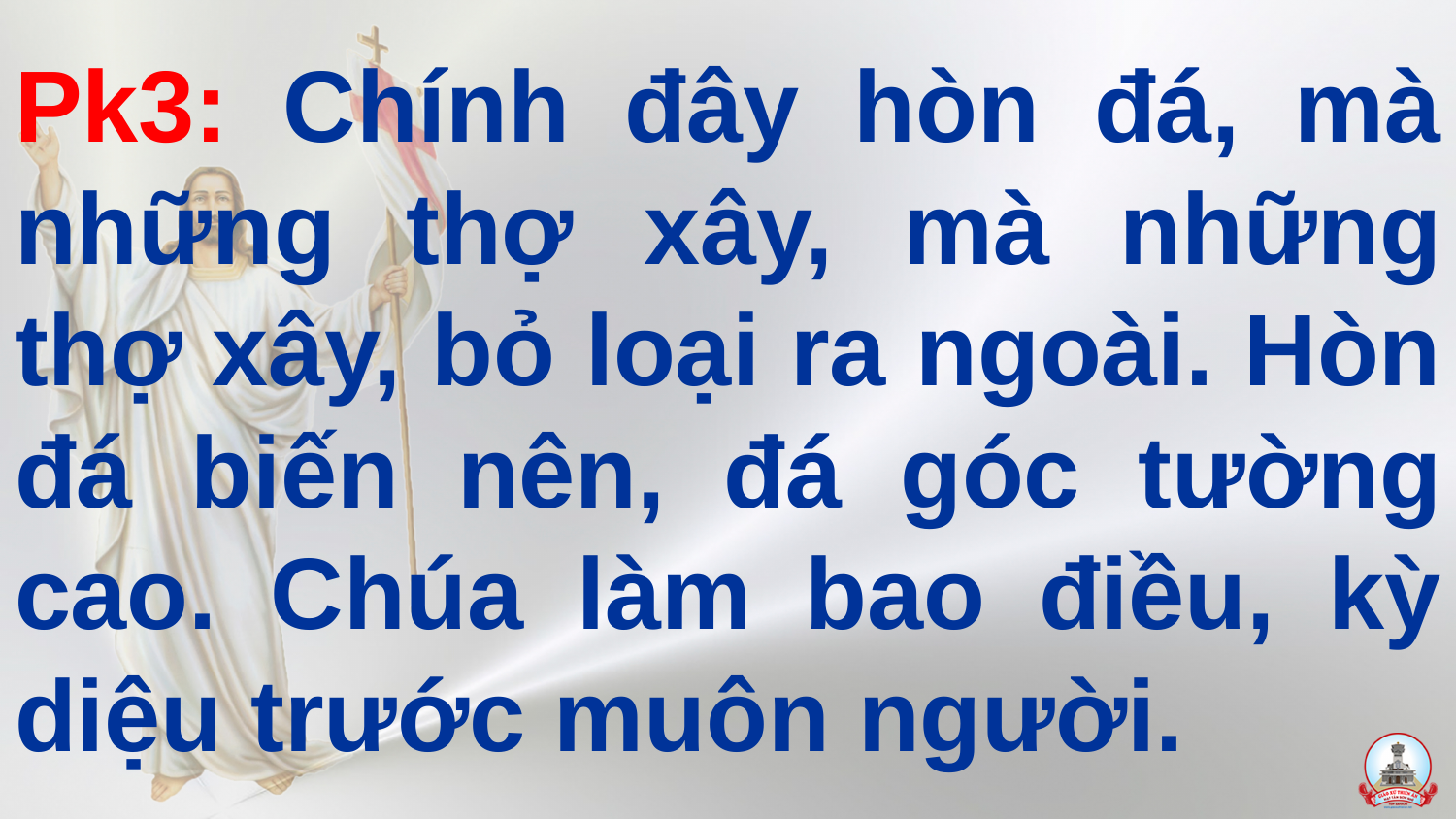

# Pk3: Chính đây hòn đá, mà những thợ xây, mà những thợ xây, bỏ loại ra ngoài. Hòn đá biến nên, đá góc tường cao. Chúa làm bao điều, kỳ diệu trước muôn người.